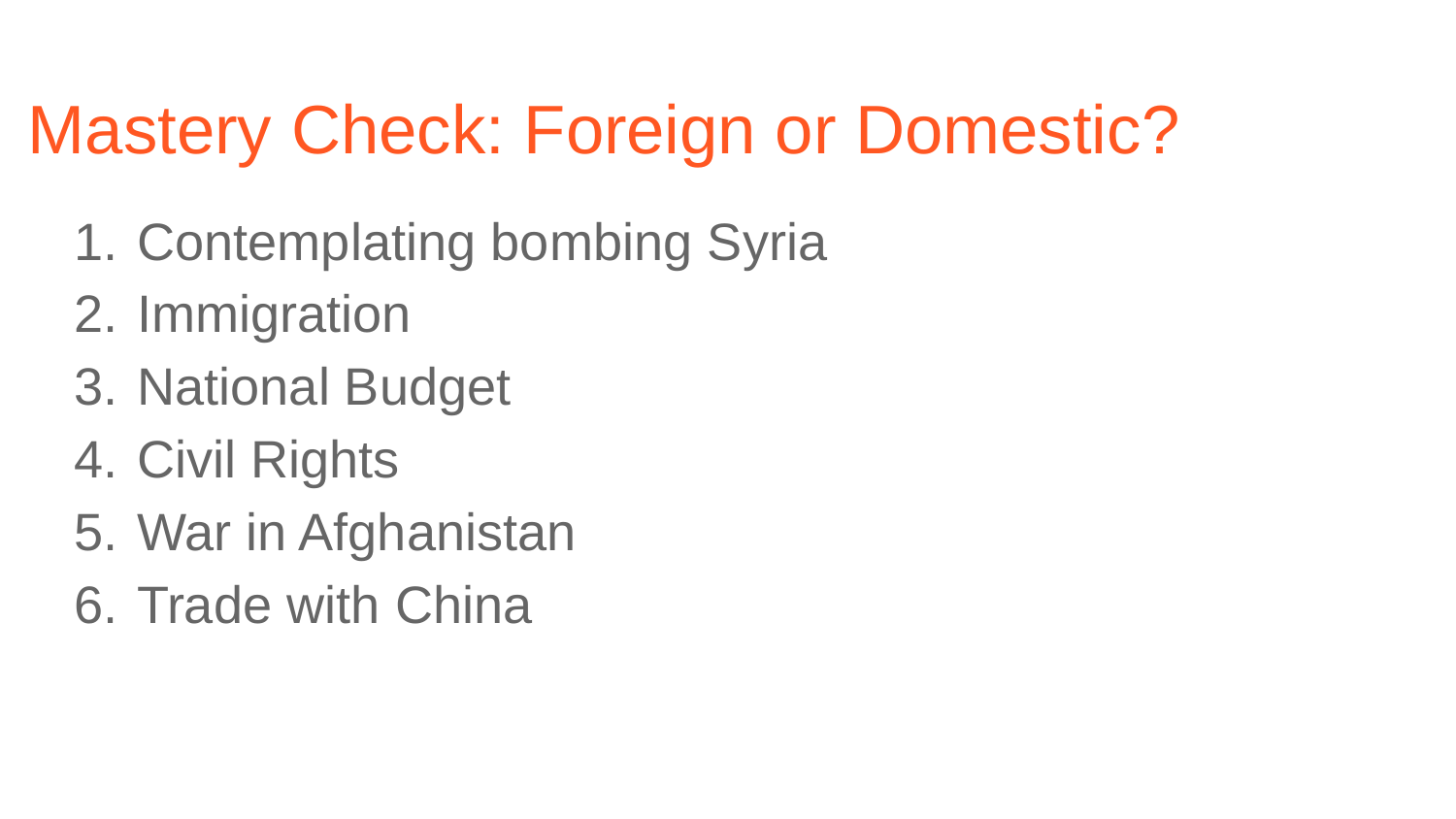

# Mastery Check: Foreign or Domestic?
Contemplating bombing Syria
Immigration
National Budget
Civil Rights
War in Afghanistan
Trade with China